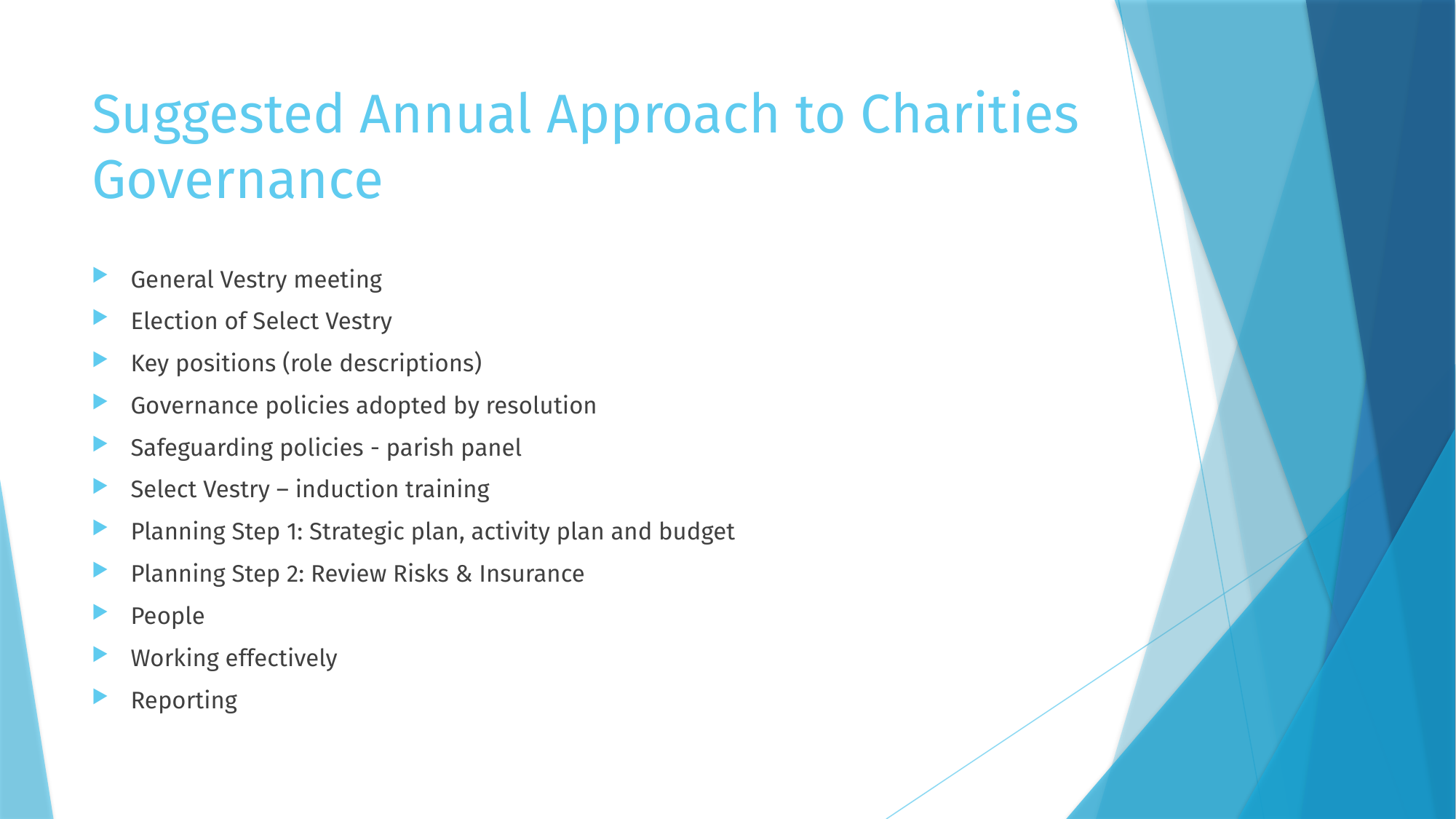

# Suggested Annual Approach to Charities Governance
General Vestry meeting
Election of Select Vestry
Key positions (role descriptions)
Governance policies adopted by resolution
Safeguarding policies - parish panel
Select Vestry – induction training
Planning Step 1: Strategic plan, activity plan and budget
Planning Step 2: Review Risks & Insurance
People
Working effectively
Reporting